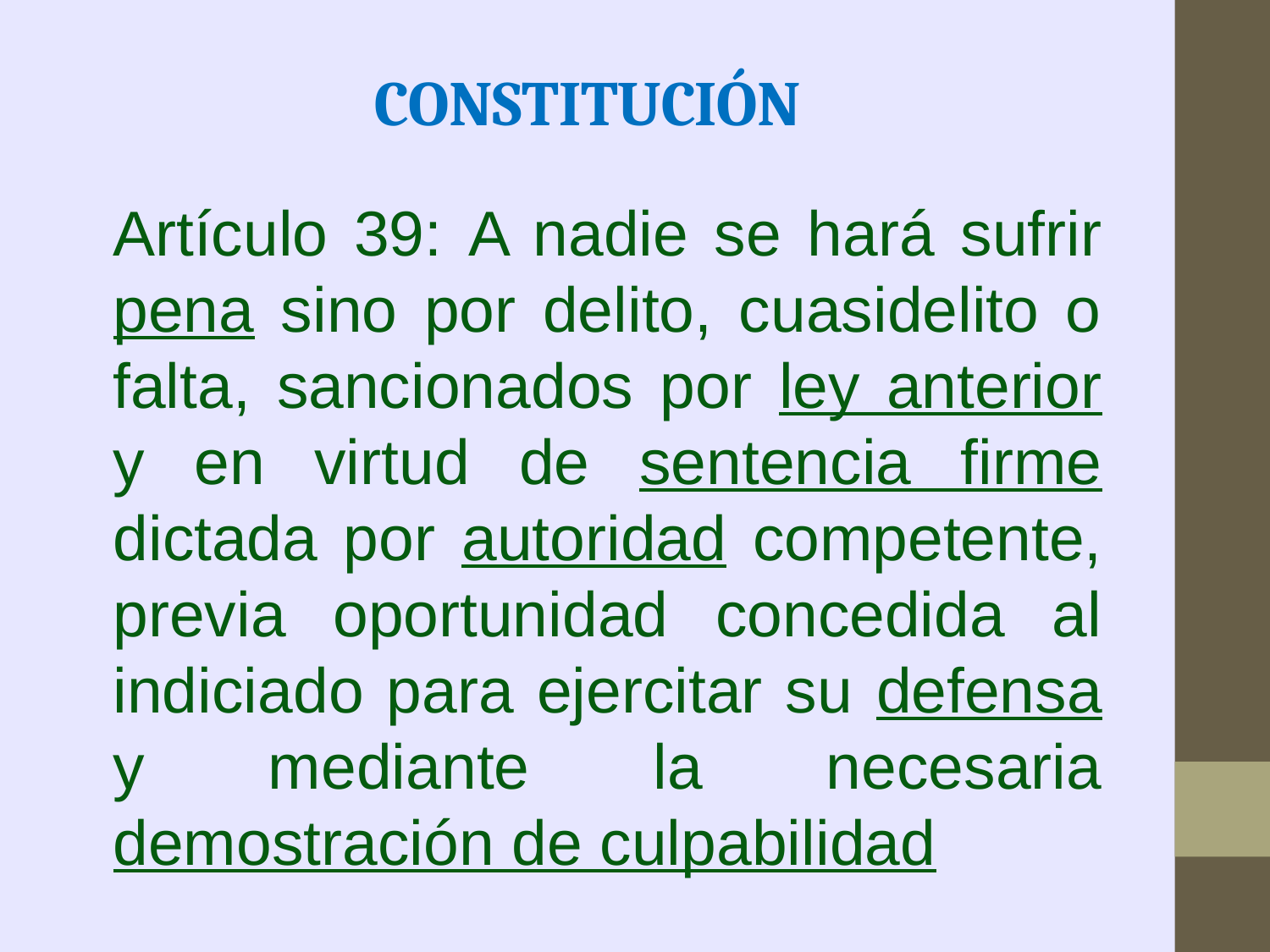

# Constitución
Artículo 39: A nadie se hará sufrir pena sino por delito, cuasidelito o falta, sancionados por ley anterior y en virtud de sentencia firme dictada por autoridad competente, previa oportunidad concedida al indiciado para ejercitar su defensa y mediante la necesaria demostración de culpabilidad